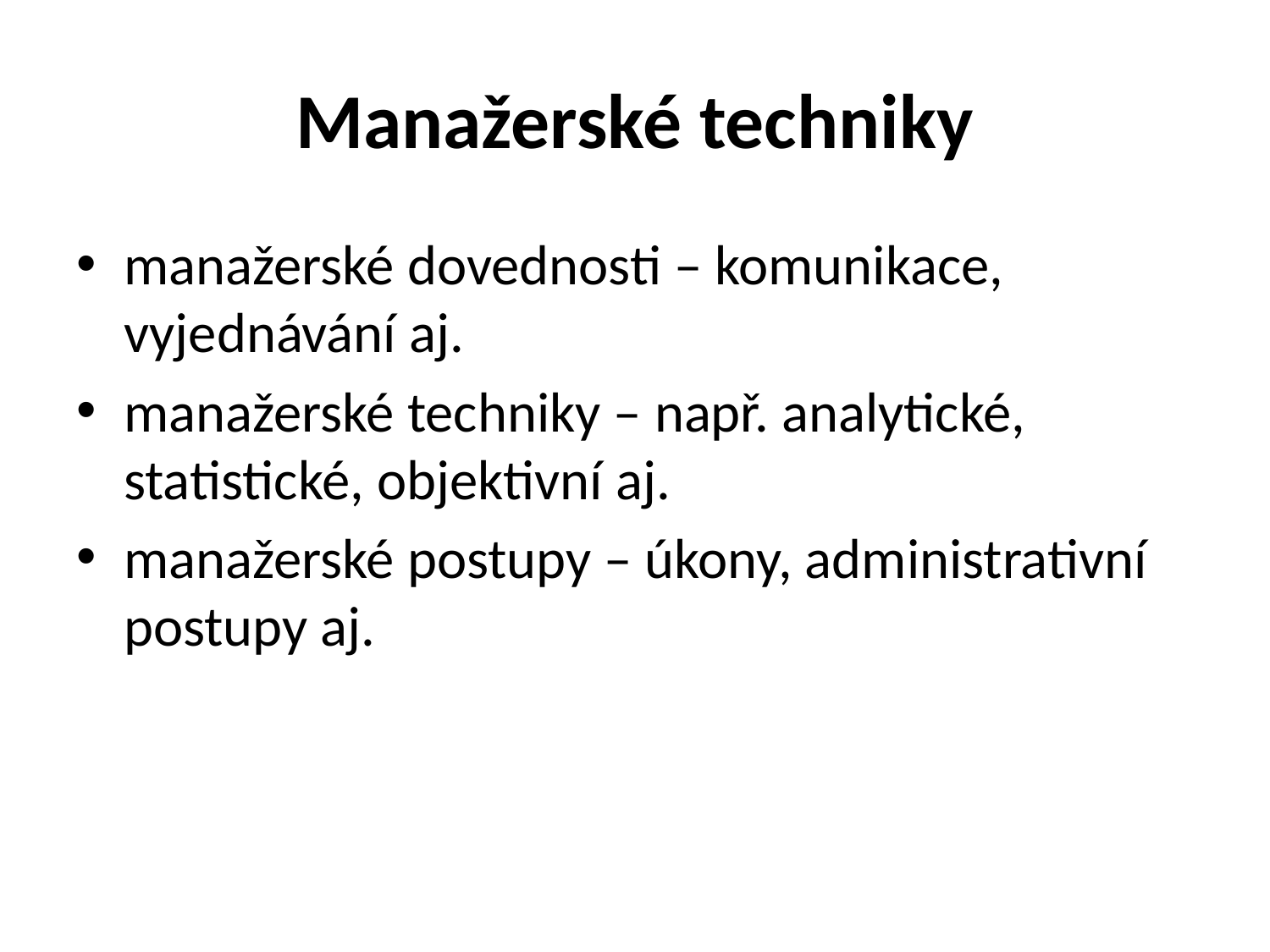

# Manažerské techniky
manažerské dovednosti – komunikace, vyjednávání aj.
manažerské techniky – např. analytické, statistické, objektivní aj.
manažerské postupy – úkony, administrativní postupy aj.